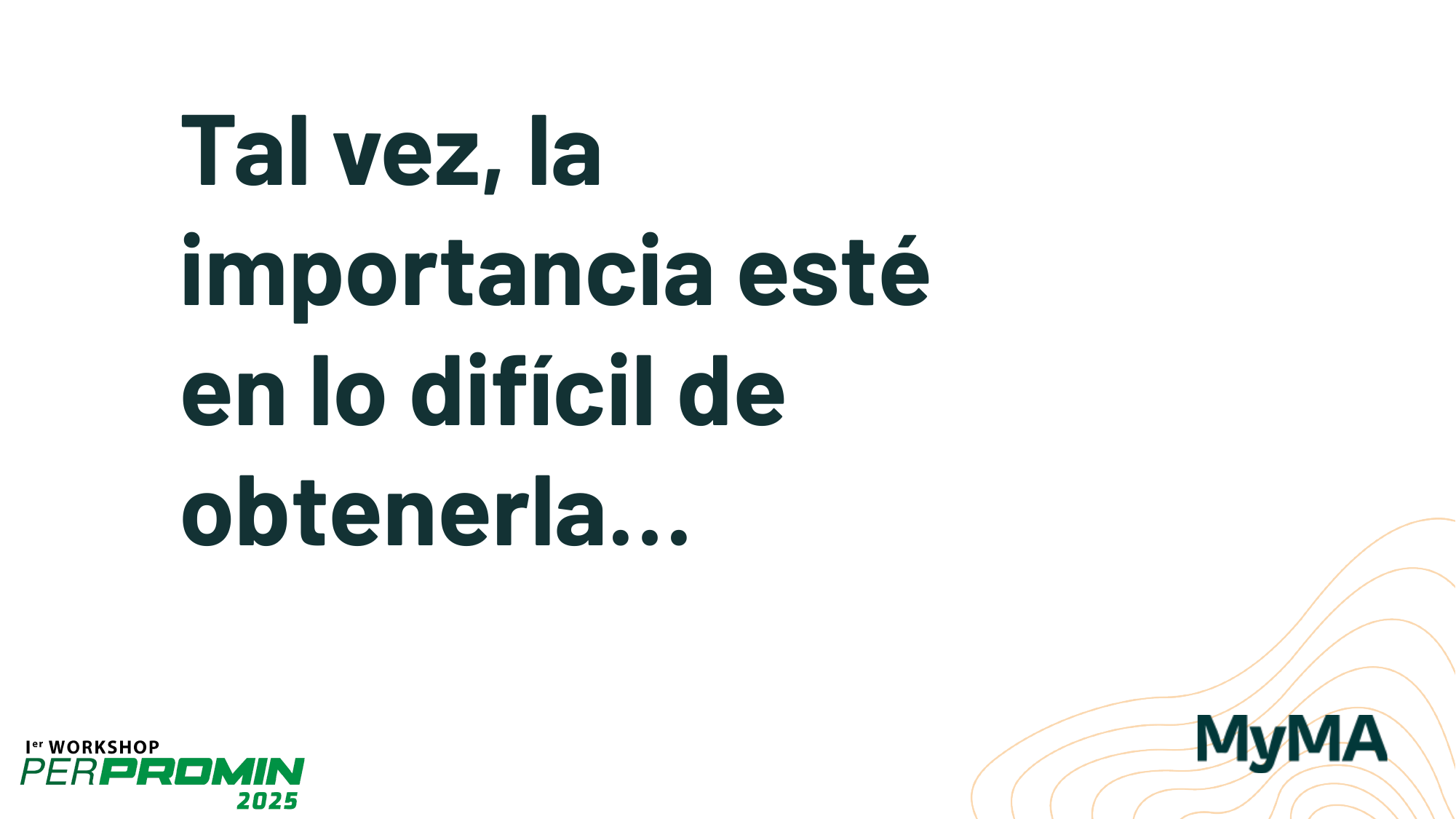

Tal vez, la importancia esté en lo difícil de obtenerla…